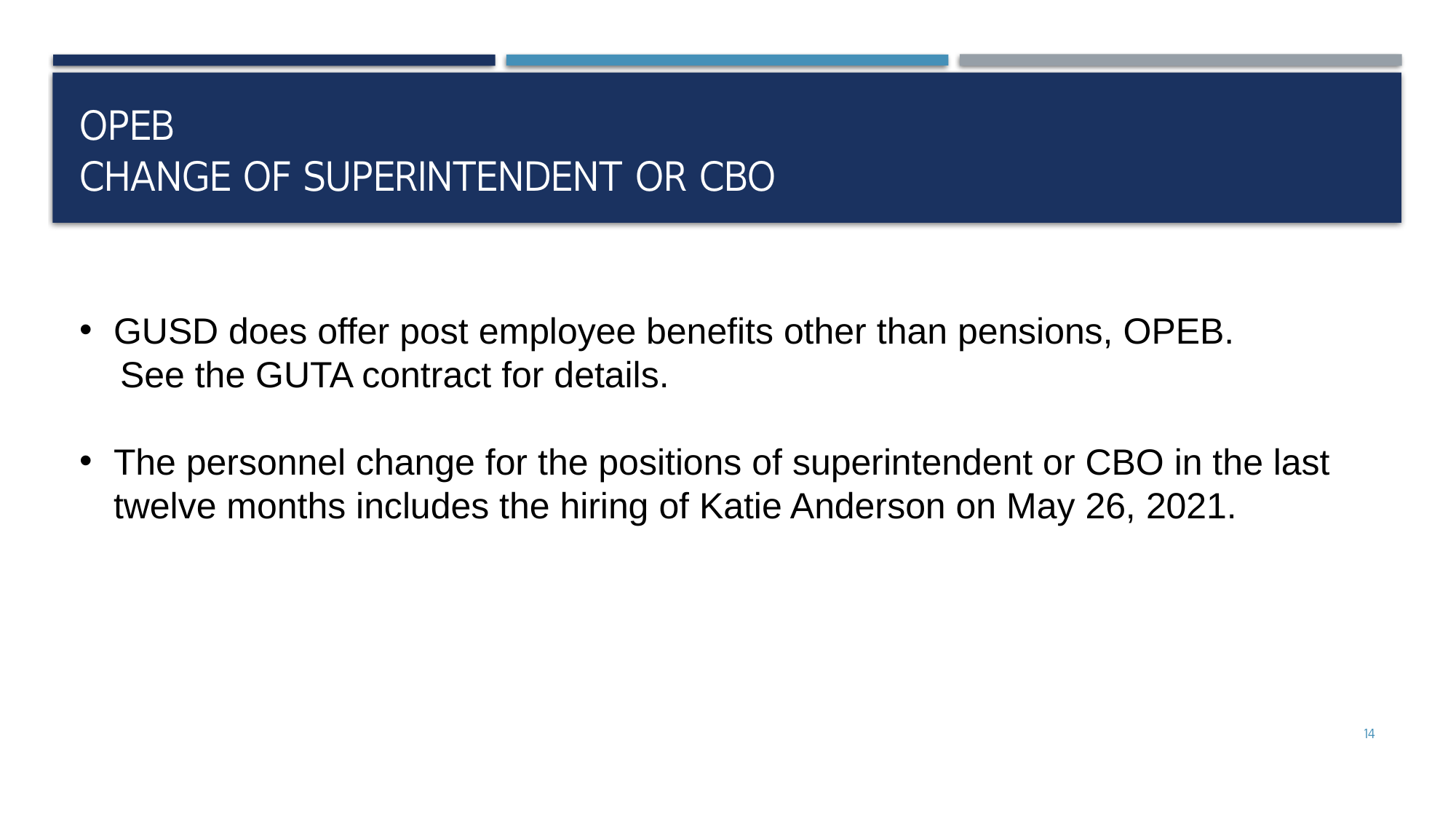

# OPEB Change of superintendent or cbo
GUSD does offer post employee benefits other than pensions, OPEB.
    See the GUTA contract for details.

The personnel change for the positions of superintendent or CBO in the last twelve months includes the hiring of Katie Anderson on May 26, 2021.
14